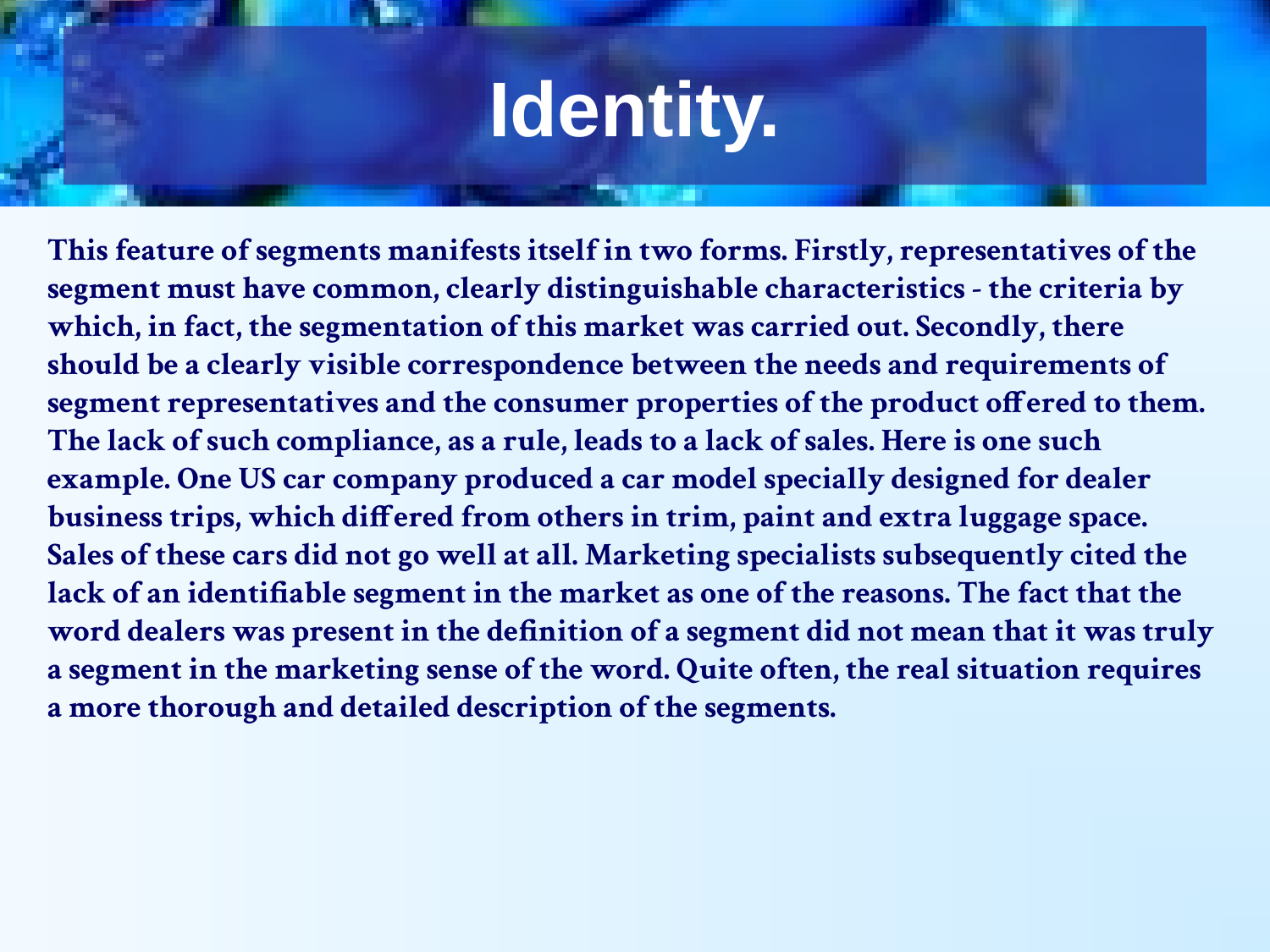

Identity.
This feature of segments manifests itself in two forms. Firstly, representatives of the segment must have common, clearly distinguishable characteristics - the criteria by which, in fact, the segmentation of this market was carried out. Secondly, there should be a clearly visible correspondence between the needs and requirements of segment representatives and the consumer properties of the product offered to them. The lack of such compliance, as a rule, leads to a lack of sales. Here is one such example. One US car company produced a car model specially designed for dealer business trips, which differed from others in trim, paint and extra luggage space. Sales of these cars did not go well at all. Marketing specialists subsequently cited the lack of an identifiable segment in the market as one of the reasons. The fact that the word dealers was present in the definition of a segment did not mean that it was truly a segment in the marketing sense of the word. Quite often, the real situation requires a more thorough and detailed description of the segments.